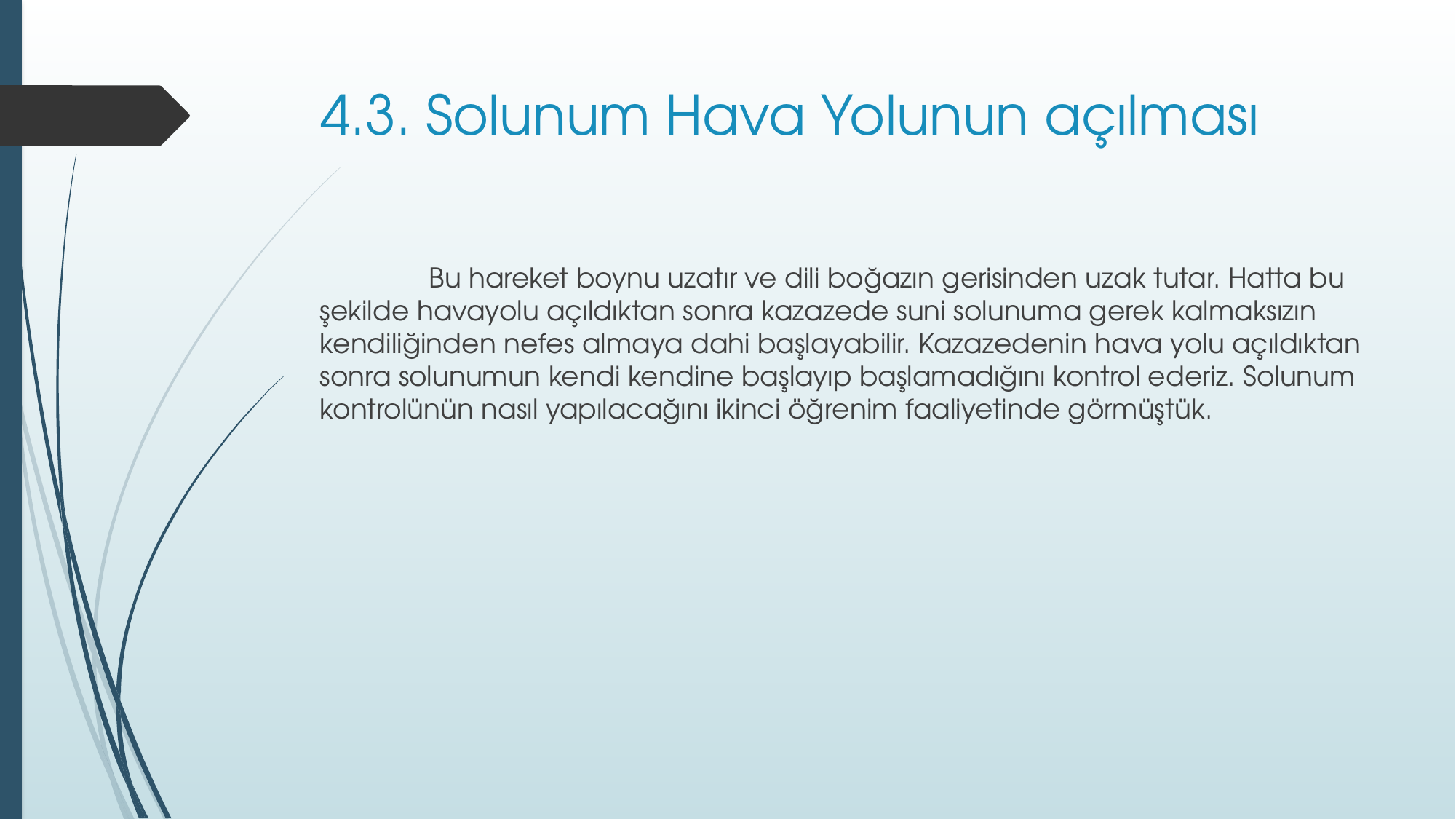

# 4.3. Solunum Hava Yolunun açılması
	Bu hareket boynu uzatır ve dili boğazın gerisinden uzak tutar. Hatta bu şekilde havayolu açıldıktan sonra kazazede suni solunuma gerek kalmaksızın kendiliğinden nefes almaya dahi başlayabilir. Kazazedenin hava yolu açıldıktan sonra solunumun kendi kendine başlayıp başlamadığını kontrol ederiz. Solunum kontrolünün nasıl yapılacağını ikinci öğrenim faaliyetinde görmüştük.